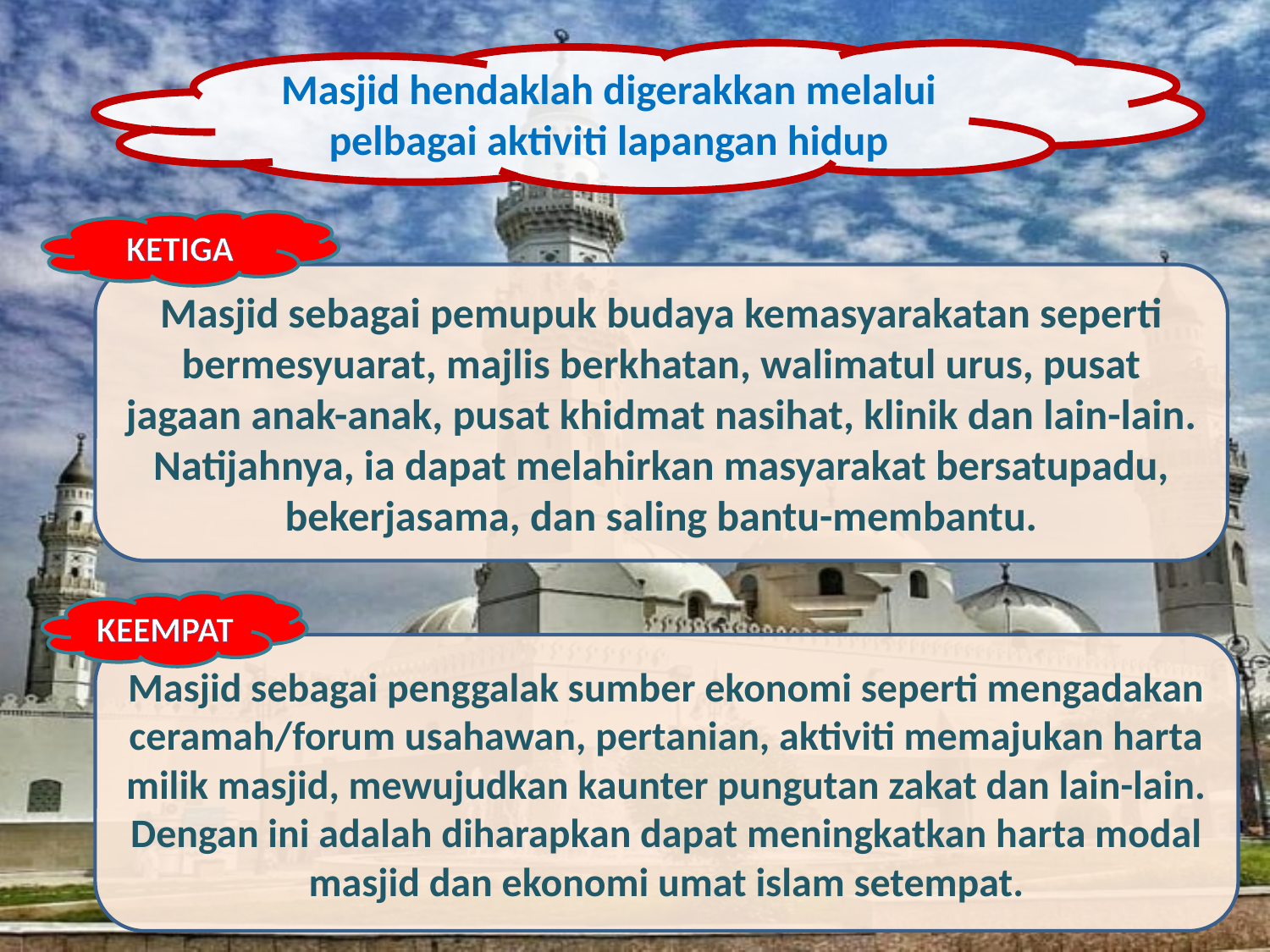

Masjid hendaklah digerakkan melalui pelbagai aktiviti lapangan hidup
KETIGA
Masjid sebagai pemupuk budaya kemasyarakatan seperti bermesyuarat, majlis berkhatan, walimatul urus, pusat jagaan anak-anak, pusat khidmat nasihat, klinik dan lain-lain. Natijahnya, ia dapat melahirkan masyarakat bersatupadu, bekerjasama, dan saling bantu-membantu.
KEEMPAT
Masjid sebagai penggalak sumber ekonomi seperti mengadakan ceramah/forum usahawan, pertanian, aktiviti memajukan harta milik masjid, mewujudkan kaunter pungutan zakat dan lain-lain. Dengan ini adalah diharapkan dapat meningkatkan harta modal masjid dan ekonomi umat islam setempat.